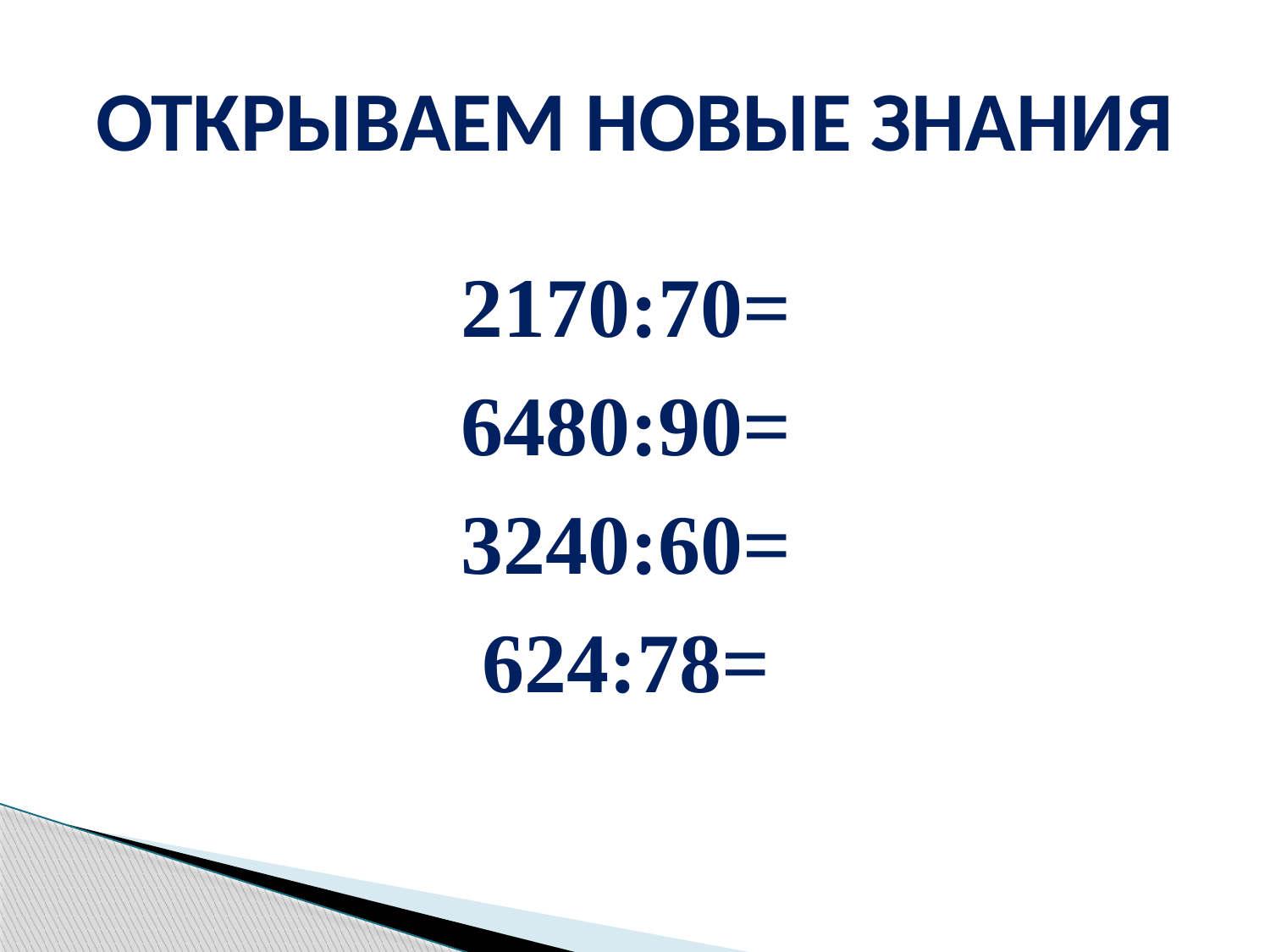

# ОТКРЫВАЕМ НОВЫЕ ЗНАНИЯ
2170:70=
6480:90=
3240:60=
624:78=